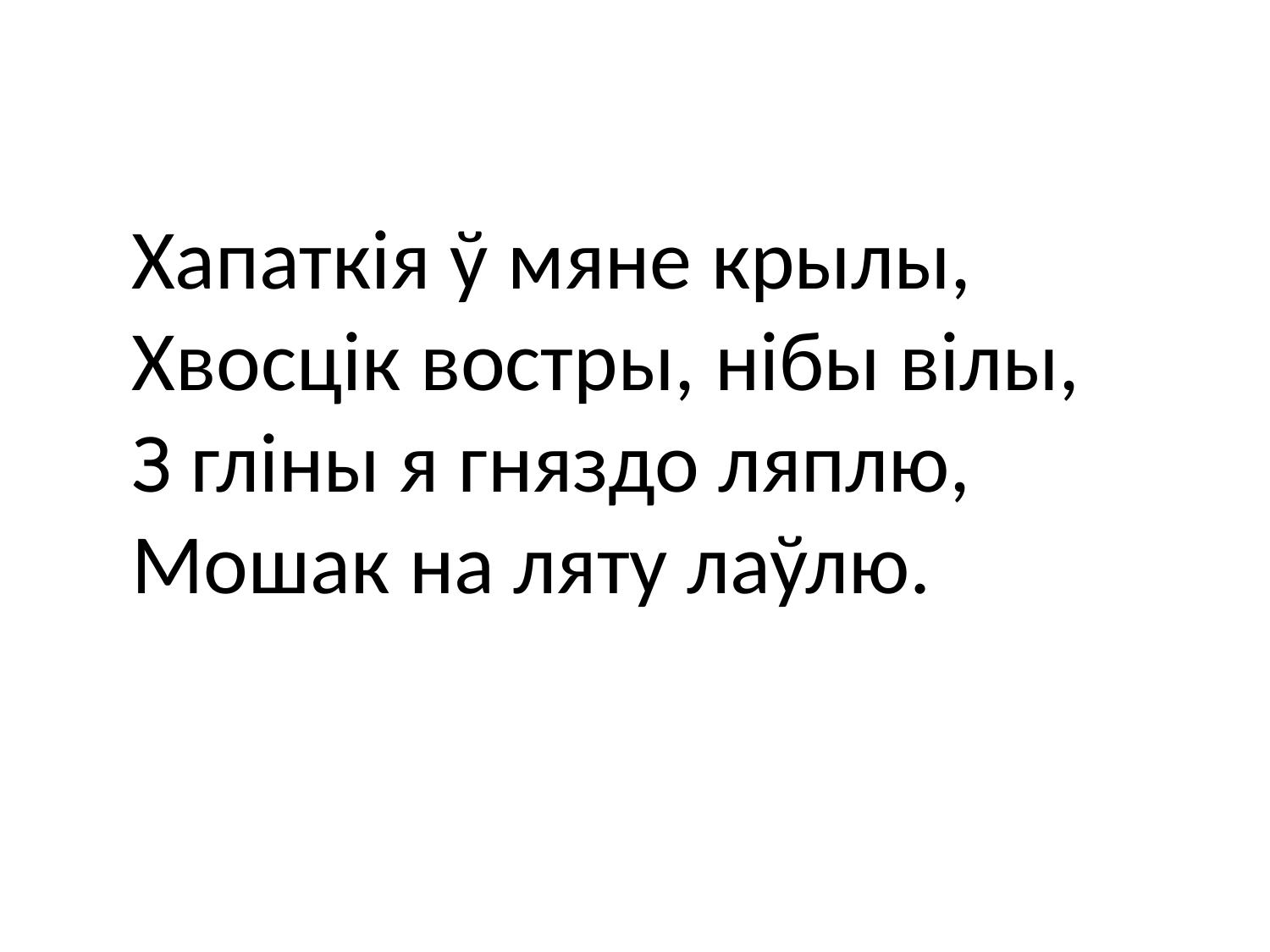

Хапаткія ў мяне крылы,
Хвосцік востры, нібы вілы,
З гліны я гняздо ляплю,
Мошак на ляту лаўлю.